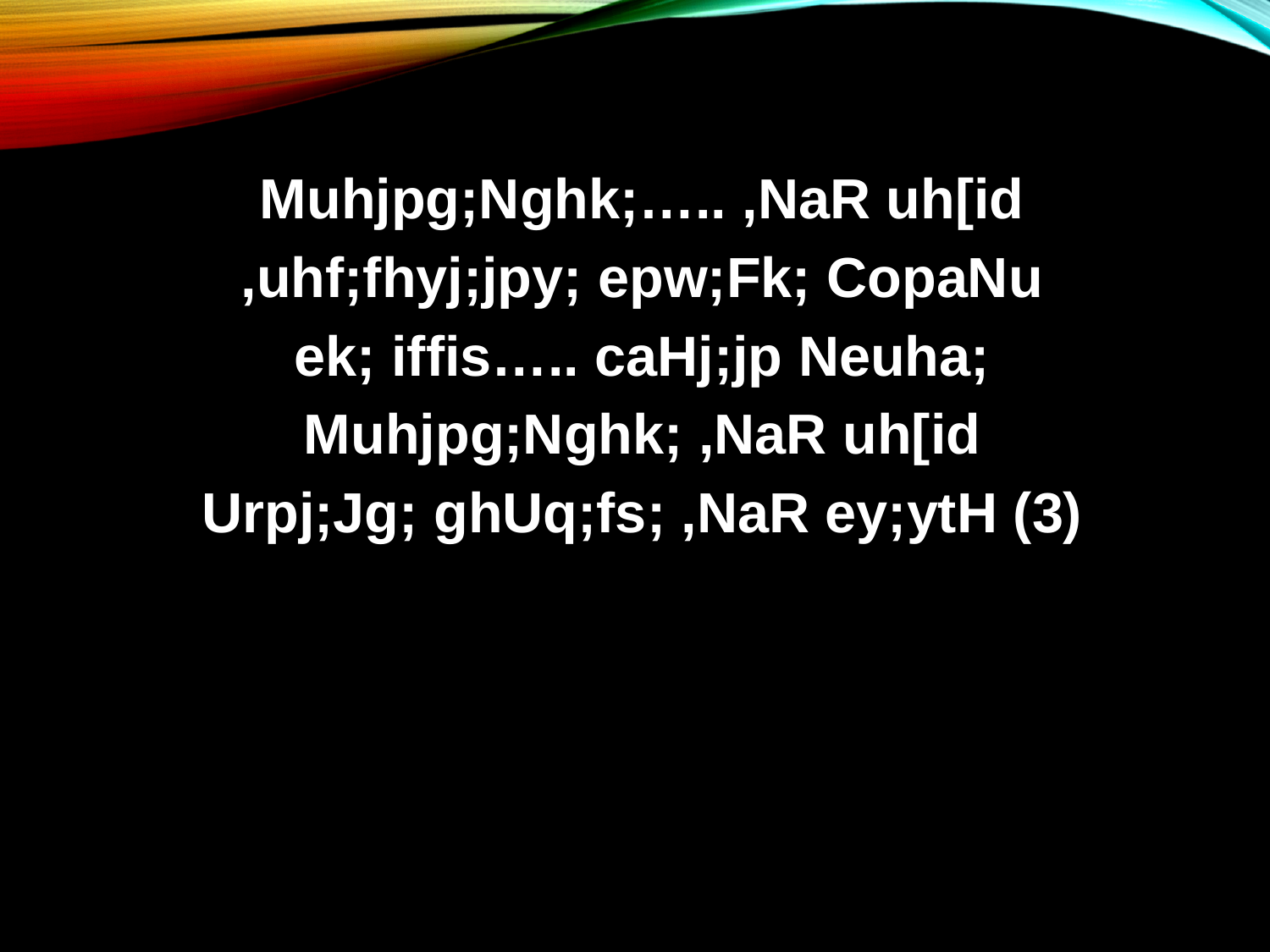

Muhjpg;Nghk;….. ,NaR uh[id
,uhf;fhyj;jpy; epw;Fk; CopaNu
ek; iffis….. caHj;jp Neuha;
Muhjpg;Nghk; ,NaR uh[id
Urpj;Jg; ghUq;fs; ,NaR ey;ytH (3)